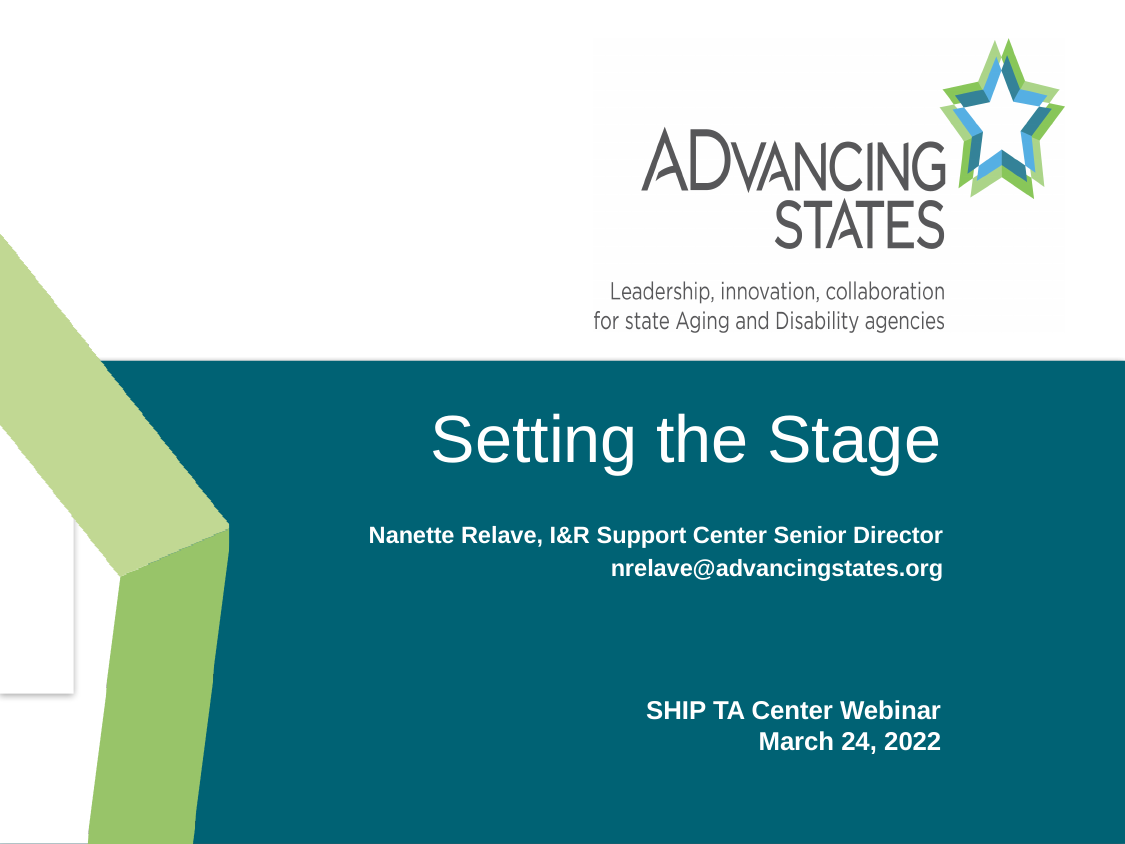

# Setting the Stage
Nanette Relave, I&R Support Center Senior Director
nrelave@advancingstates.org
SHIP TA Center Webinar
March 24, 2022